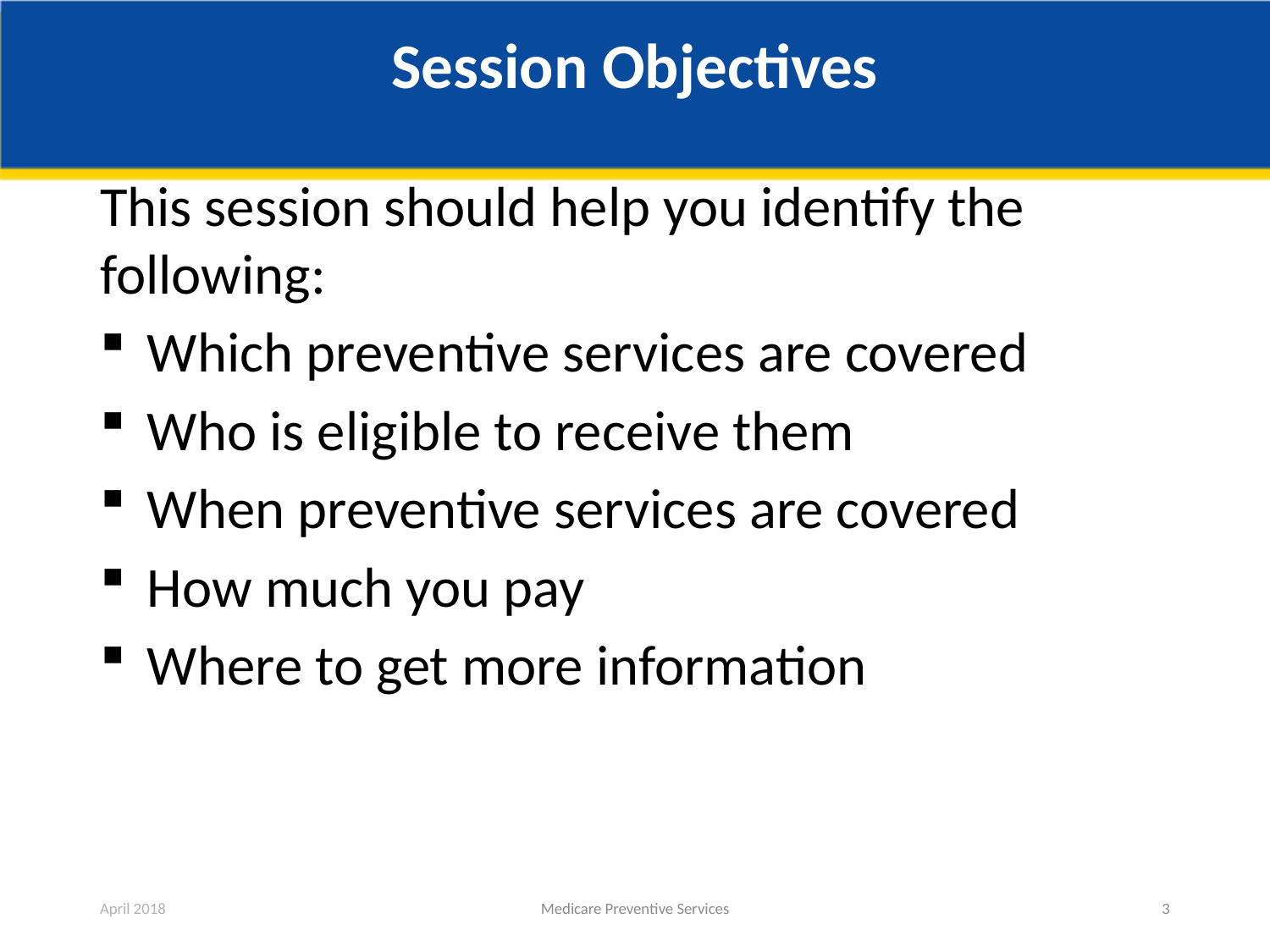

# Session Objectives
This session should help you identify the following:
Which preventive services are covered
Who is eligible to receive them
When preventive services are covered
How much you pay
Where to get more information
April 2018
Medicare Preventive Services
3